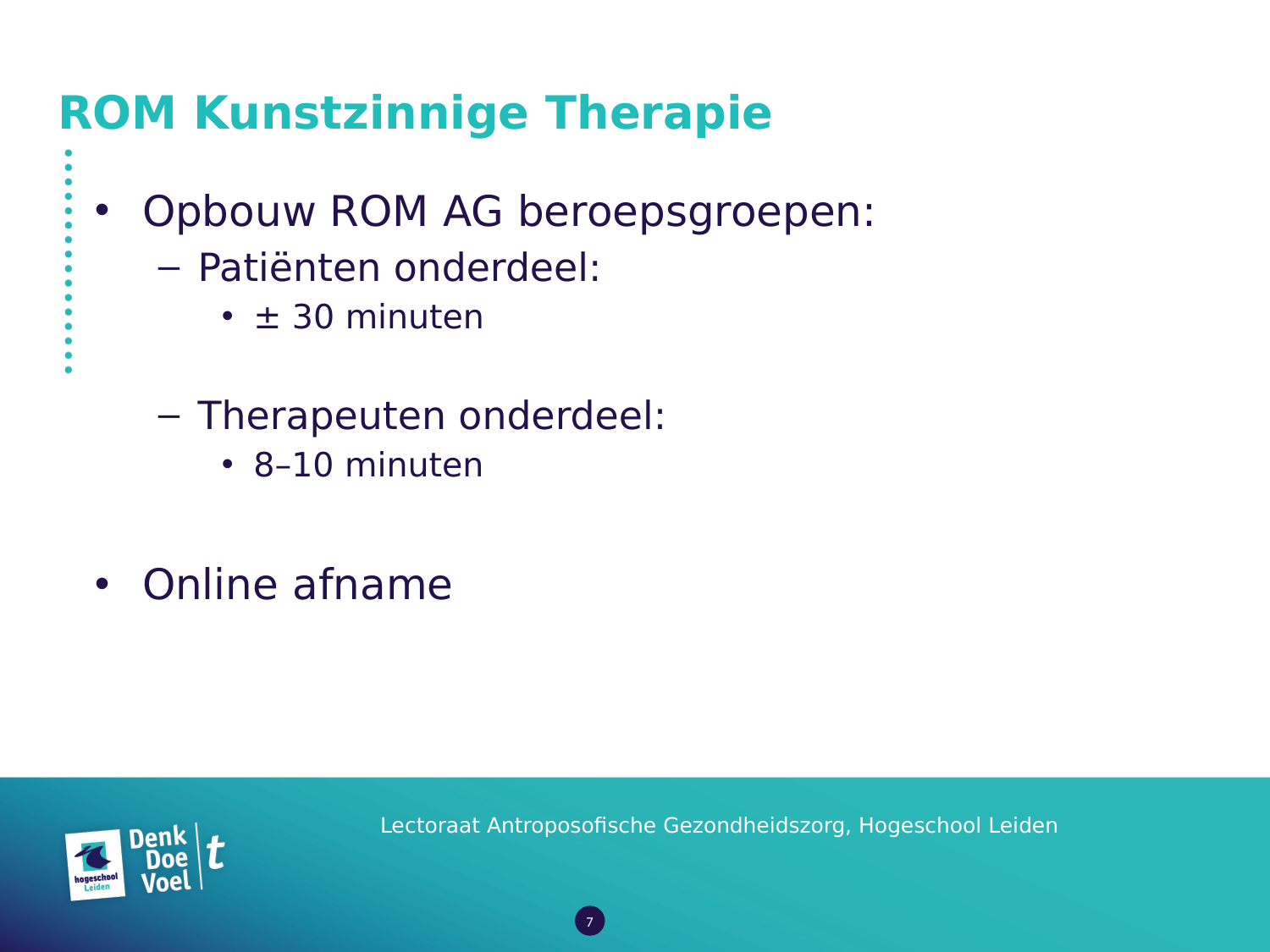

# ROM Kunstzinnige Therapie
Opbouw ROM AG beroepsgroepen:
Patiënten onderdeel:
± 30 minuten

Therapeuten onderdeel:
8–10 minuten

Online afname

Lectoraat Antroposofische Gezondheidszorg, Hogeschool Leiden
7